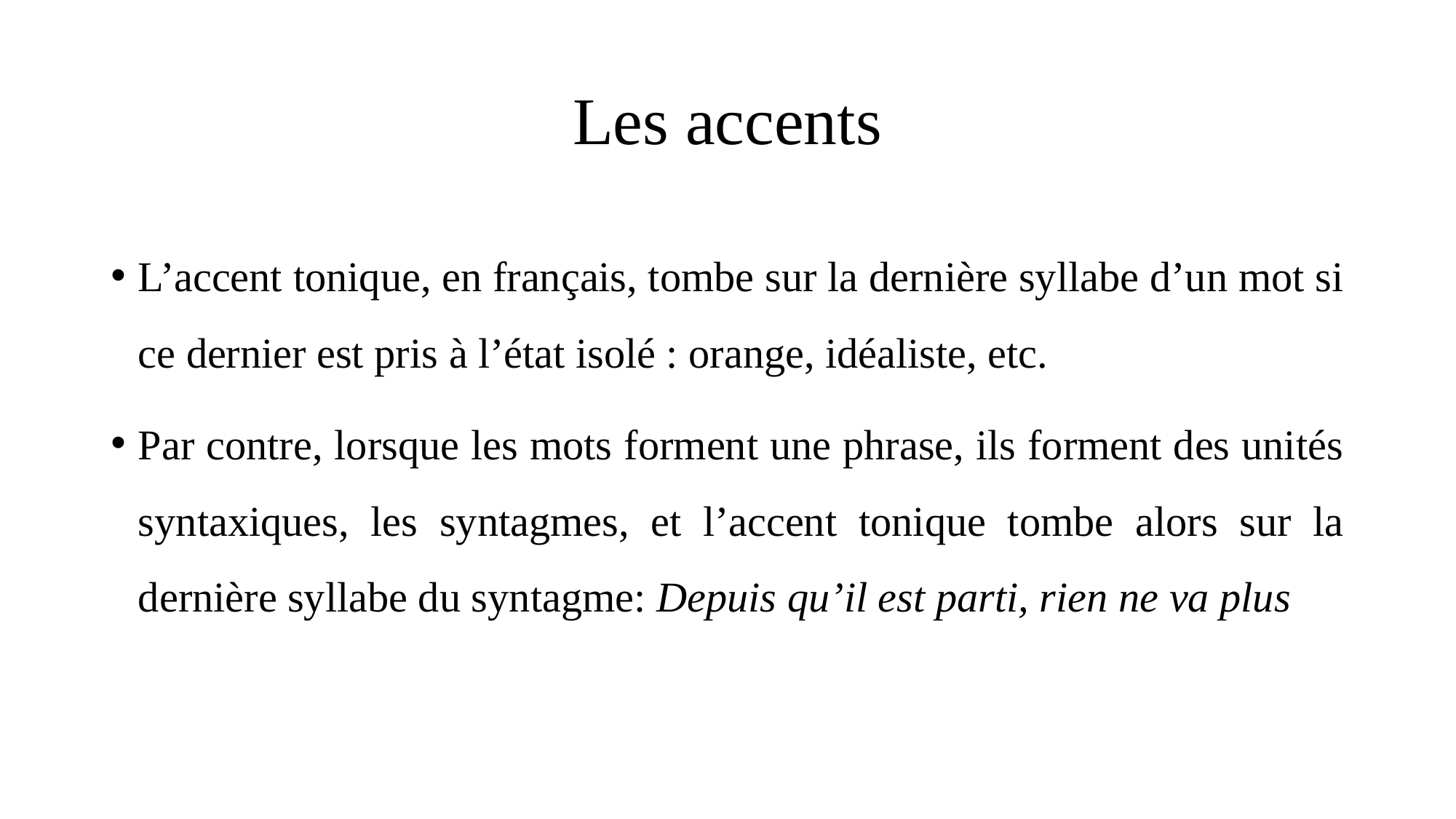

# Les accents
L’accent tonique, en français, tombe sur la dernière syllabe d’un mot si ce dernier est pris à l’état isolé : orange, idéaliste, etc.
Par contre, lorsque les mots forment une phrase, ils forment des unités syntaxiques, les syntagmes, et l’accent tonique tombe alors sur la dernière syllabe du syntagme: Depuis qu’il est parti, rien ne va plus